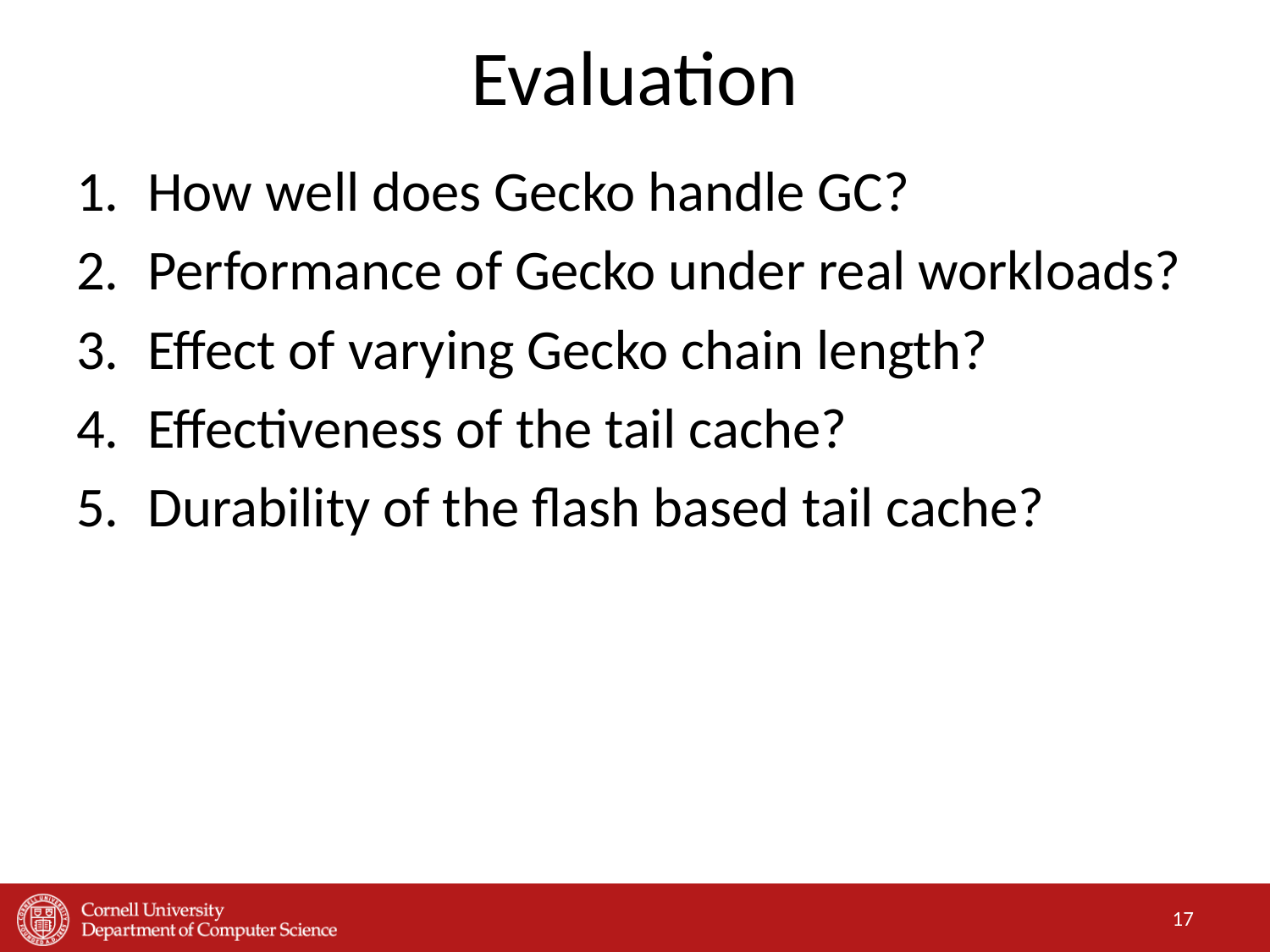

# Evaluation
How well does Gecko handle GC?
Performance of Gecko under real workloads?
Effect of varying Gecko chain length?
Effectiveness of the tail cache?
Durability of the flash based tail cache?

17